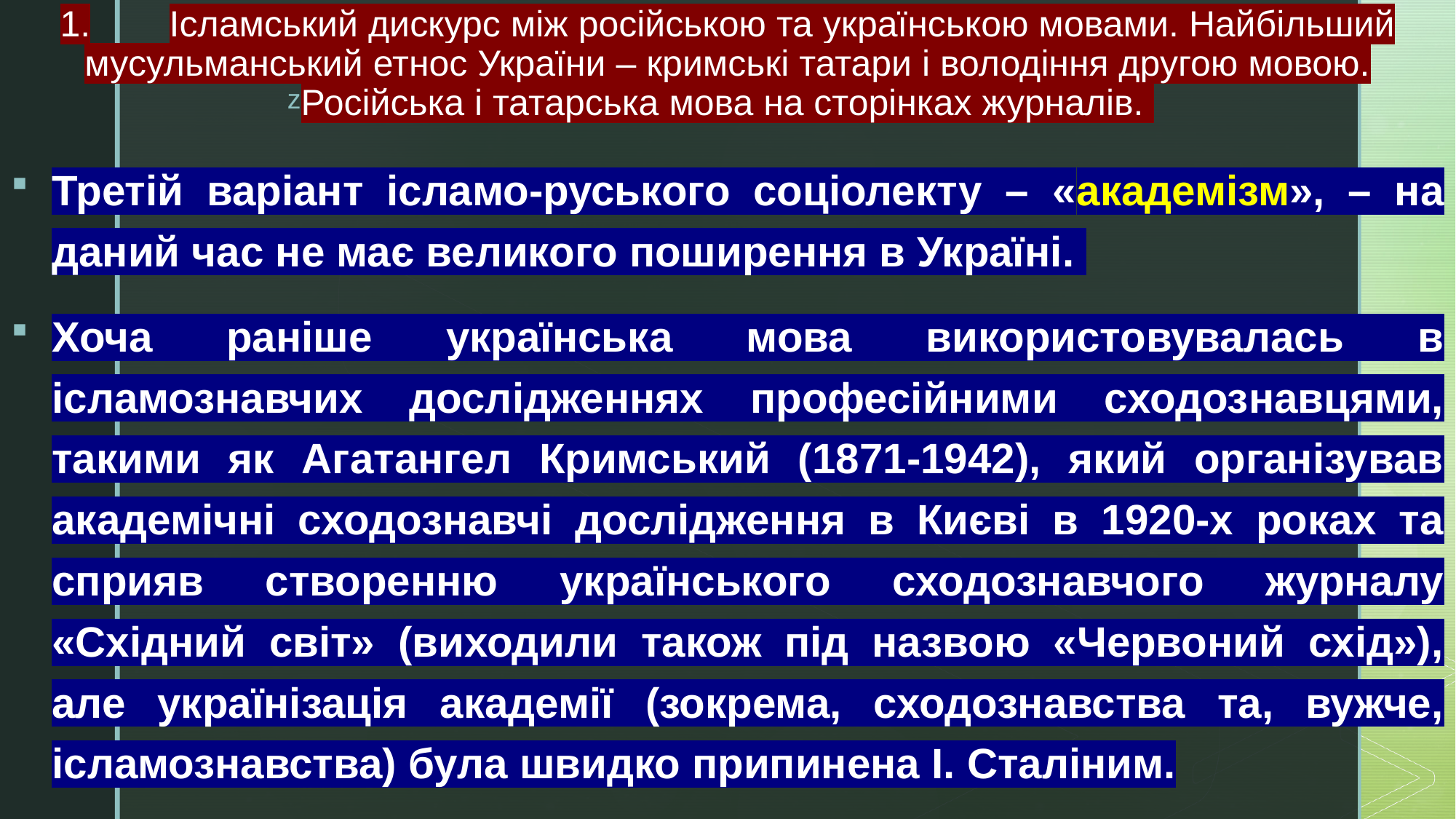

# 1.	Ісламський дискурс між російською та українською мовами. Найбільший мусульманський етнос України – кримські татари і володіння другою мовою. Російська і татарська мова на сторінках журналів.
Третій варіант ісламо-руського соціолекту – «академізм», – на даний час не має великого поширення в Україні.
Хоча раніше українська мова використовувалась в ісламознавчих дослідженнях професійними сходознавцями, такими як Агатангел Кримський (1871-1942), який організував академічні сходознавчі дослідження в Києві в 1920-х роках та сприяв створенню українського сходознавчого журналу «Східний світ» (виходили також під назвою «Червоний схід»), але українізація академії (зокрема, сходознавства та, вужче, ісламознавства) була швидко припинена І. Сталіним.